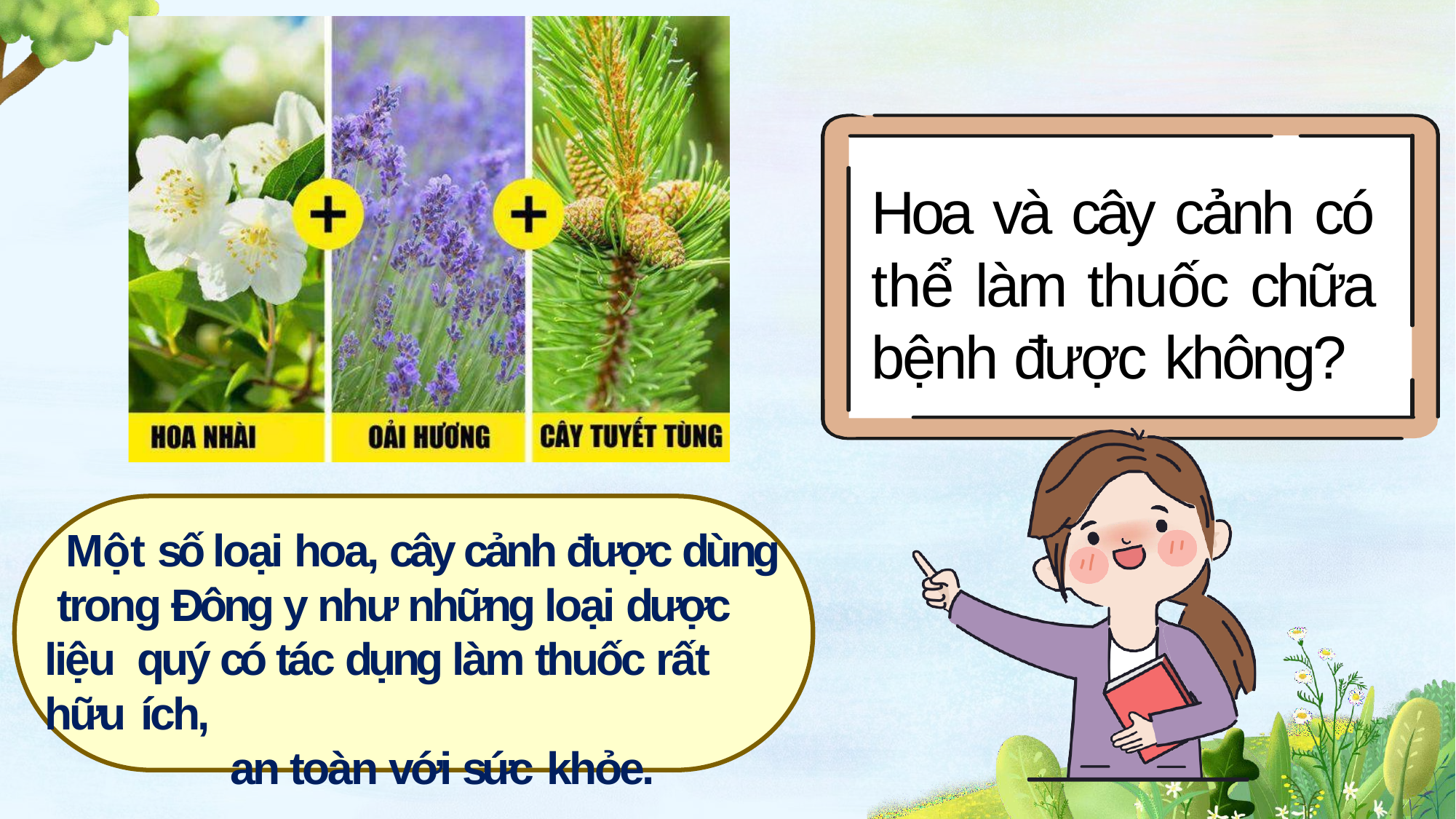

# Hoa và cây cảnh có  thể làm thuốc chữa  bệnh được không?

Một số loại hoa, cây cảnh được dùng  trong Đông y như những loại dược liệu  quý có tác dụng làm thuốc rất hữu ích,
an toàn với sức khỏe.